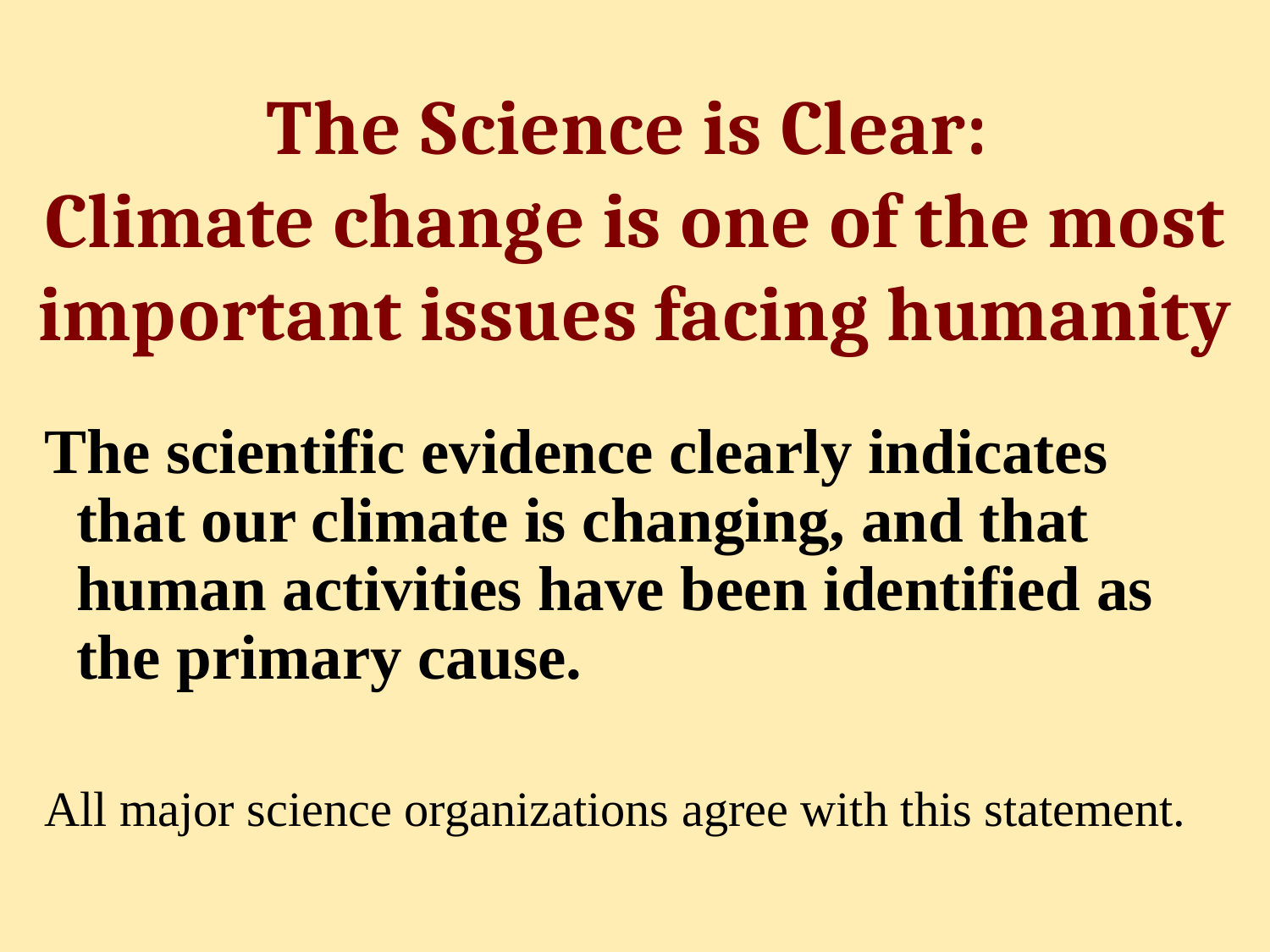

# The Science is Clear: Climate change is one of the most important issues facing humanity
The scientific evidence clearly indicates that our climate is changing, and that human activities have been identified as the primary cause.

All major science organizations agree with this statement.